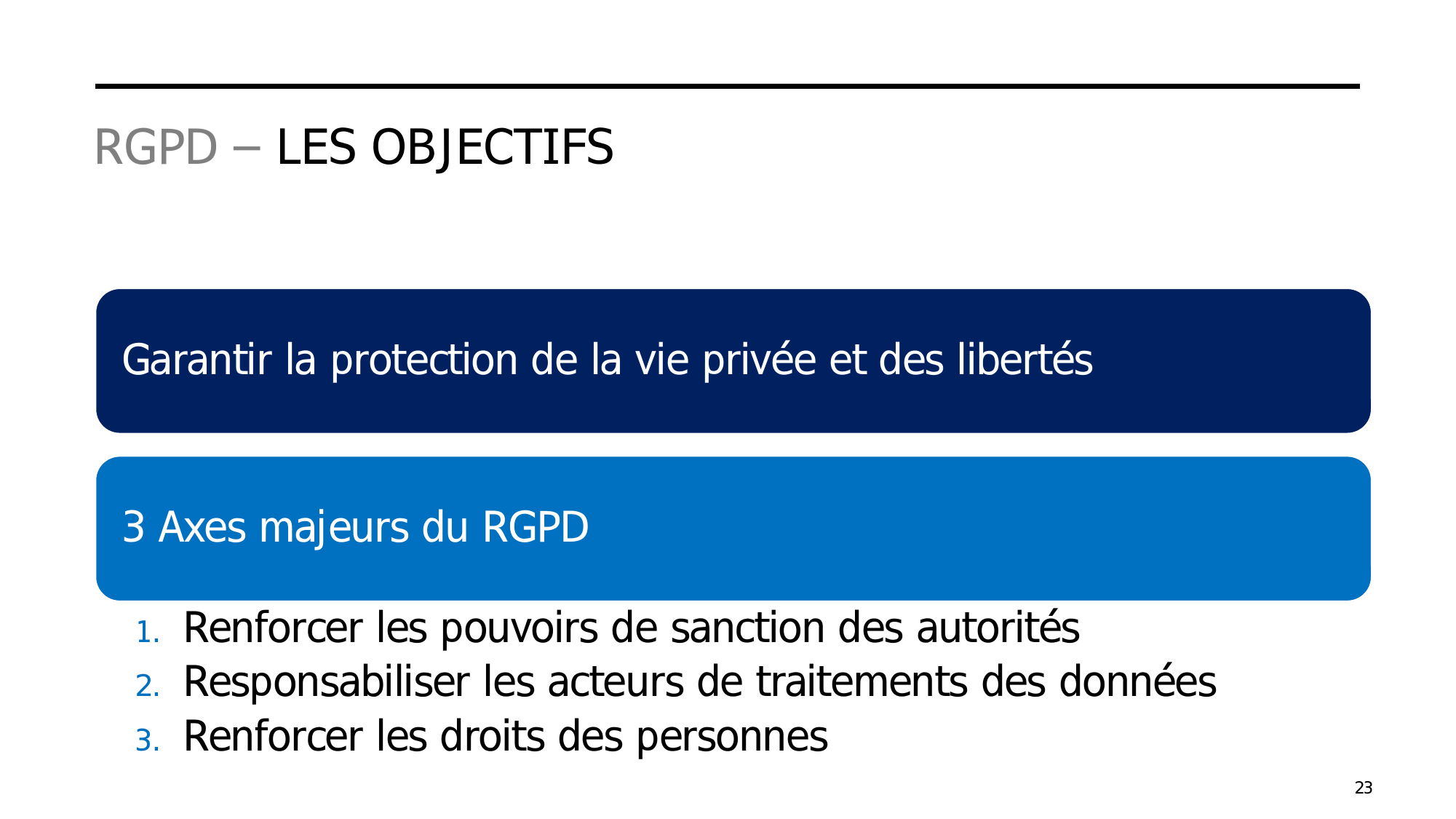

# RGPD – Les objectifs
Garantir la protection de la vie privée et des libertés
3 Axes majeurs du RGPD
 Renforcer les pouvoirs de sanction des autorités
 Responsabiliser les acteurs de traitements des données
 Renforcer les droits des personnes
23